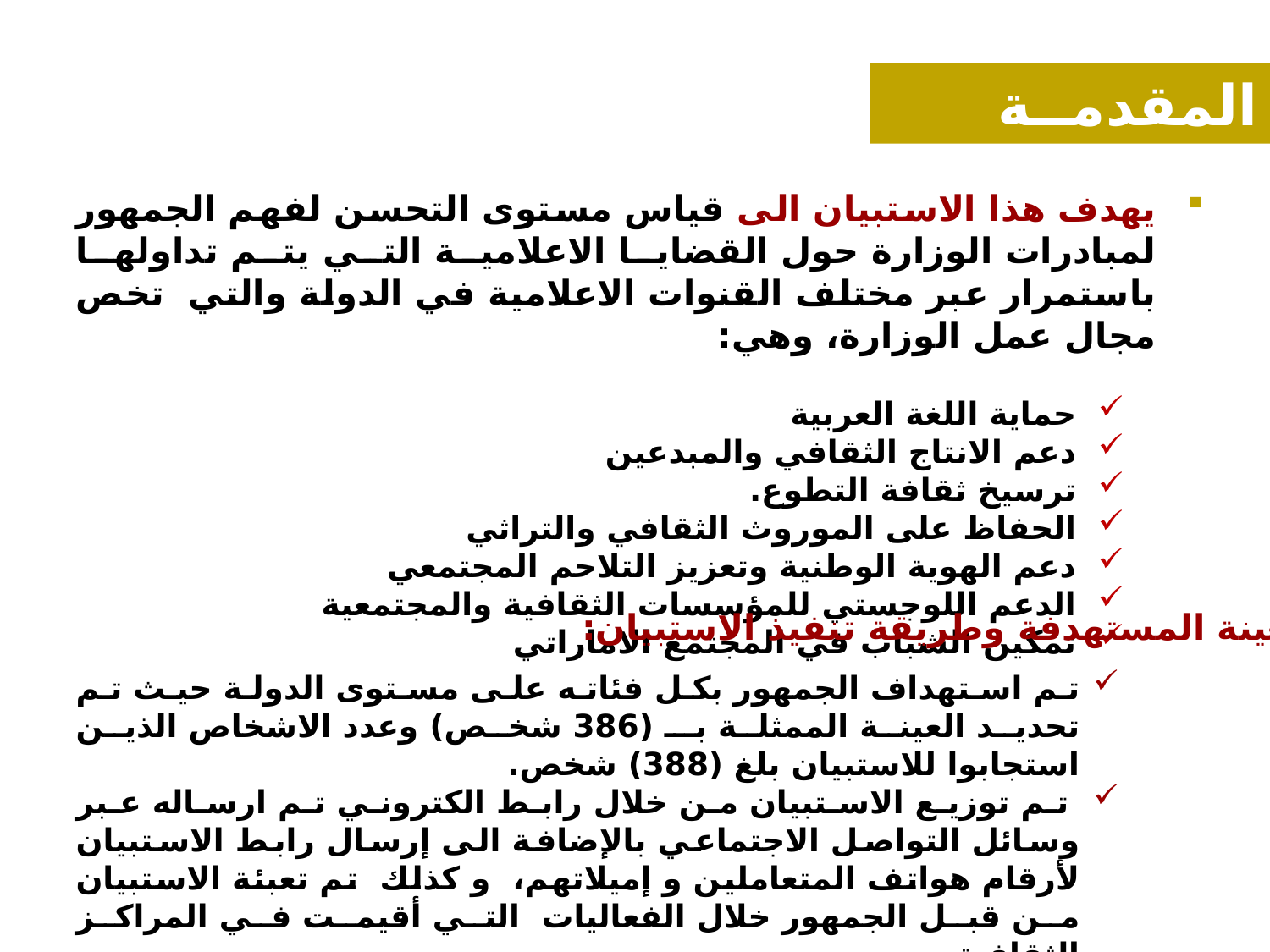

المقدمــة
يهدف هذا الاستبيان الى قياس مستوى التحسن لفهم الجمهور لمبادرات الوزارة حول القضايا الاعلامية التي يتم تداولها باستمرار عبر مختلف القنوات الاعلامية في الدولة والتي  تخص مجال عمل الوزارة، وهي:

حماية اللغة العربية
دعم الانتاج الثقافي والمبدعين
ترسيخ ثقافة التطوع.
الحفاظ على الموروث الثقافي والتراثي
دعم الهوية الوطنية وتعزيز التلاحم المجتمعي
الدعم اللوجستي للمؤسسات الثقافية والمجتمعية
تمكين الشباب في المجتمع الاماراتي

العينة المستهدفة وطريقة تنفيذ الاستبيان:
تم استهداف الجمهور بكل فئاته على مستوى الدولة حيث تم تحديد العينة الممثلة بـ (386 شخص) وعدد الاشخاص الذين استجابوا للاستبيان بلغ (388) شخص.
 تم توزيع الاستبيان من خلال رابط الكتروني تم ارساله عبر وسائل التواصل الاجتماعي بالإضافة الى إرسال رابط الاستبيان لأرقام هواتف المتعاملين و إميلاتهم،  و كذلك  تم تعبئة الاستبيان من قبل الجمهور خلال الفعاليات  التي أقيمت في المراكز الثقافية
2